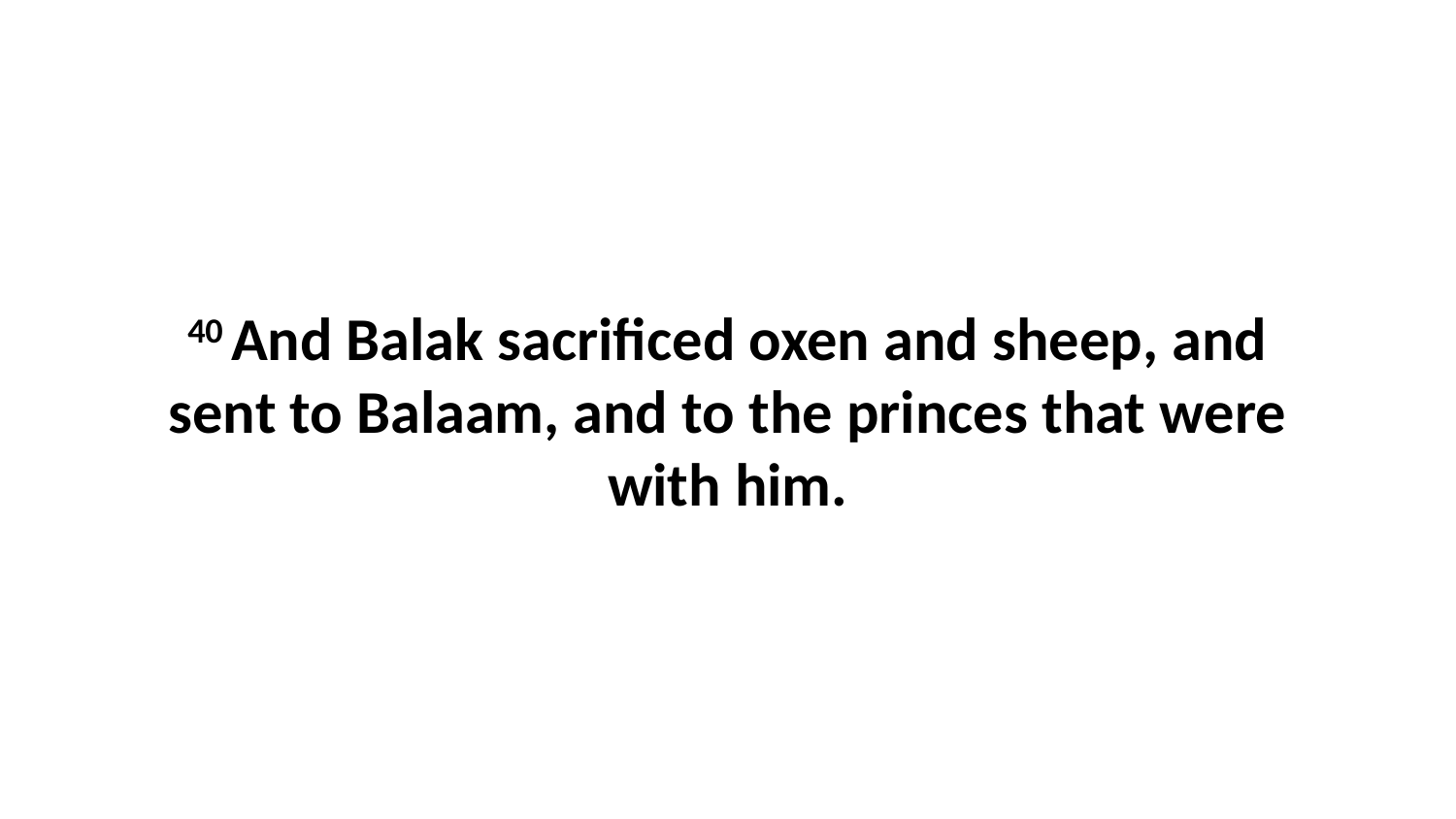

40 And Balak sacrificed oxen and sheep, and sent to Balaam, and to the princes that were with him.